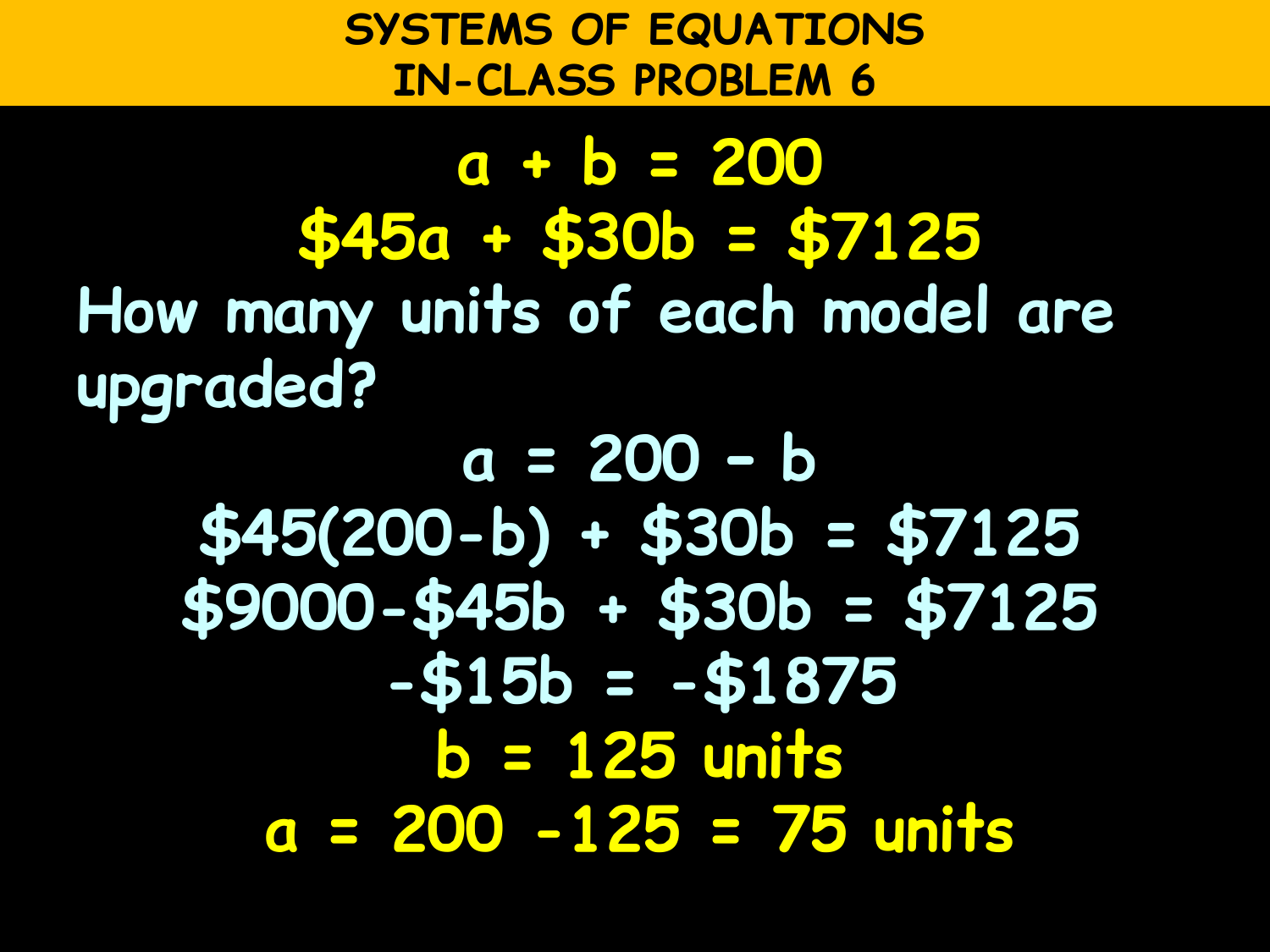

SYSTEMS OF EQUATIONS
IN-CLASS PROBLEM 6
a + b = 200
$45a + $30b = $7125
How many units of each model are upgraded?
a = 200 – b
$45(200-b) + $30b = $7125
$9000-$45b + $30b = $7125
-$15b = -$1875
b = 125 units
a = 200 -125 = 75 units